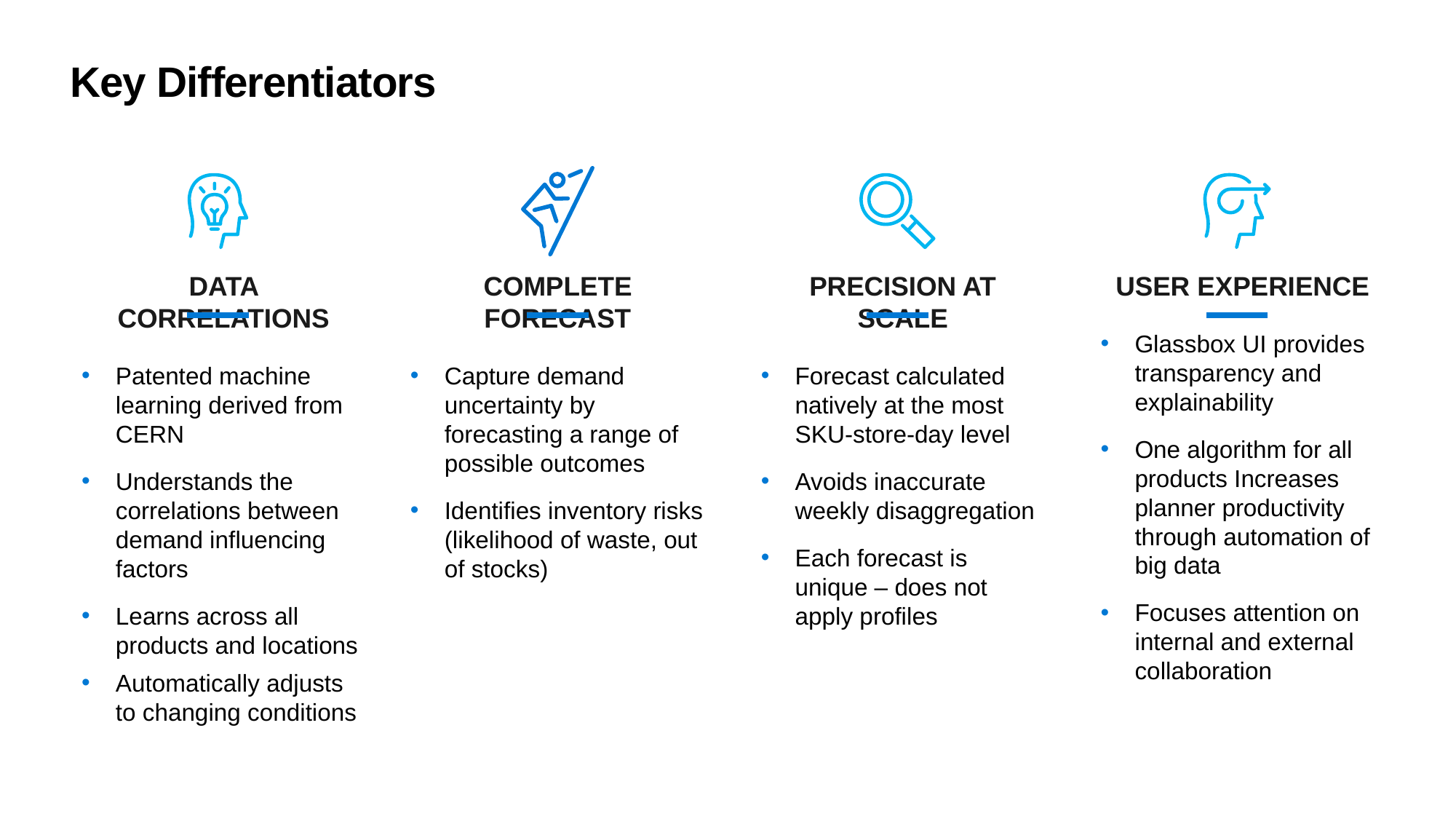

# Key Differentiators

DATA CORRELATIONS
Patented machine learning derived from CERN
Understands the correlations between demand influencing factors
Learns across all products and locations
Automatically adjusts to changing conditions

COMPLETE FORECAST
Capture demand uncertainty by forecasting a range of possible outcomes
Identifies inventory risks (likelihood of waste, out of stocks)
PRECISION AT SCALE
Forecast calculated natively at the most SKU-store-day level
Avoids inaccurate weekly disaggregation
Each forecast is unique – does not apply profiles

USER EXPERIENCE
Glassbox UI provides transparency and explainability
One algorithm for all products Increases planner productivity through automation of big data
Focuses attention on internal and external collaboration